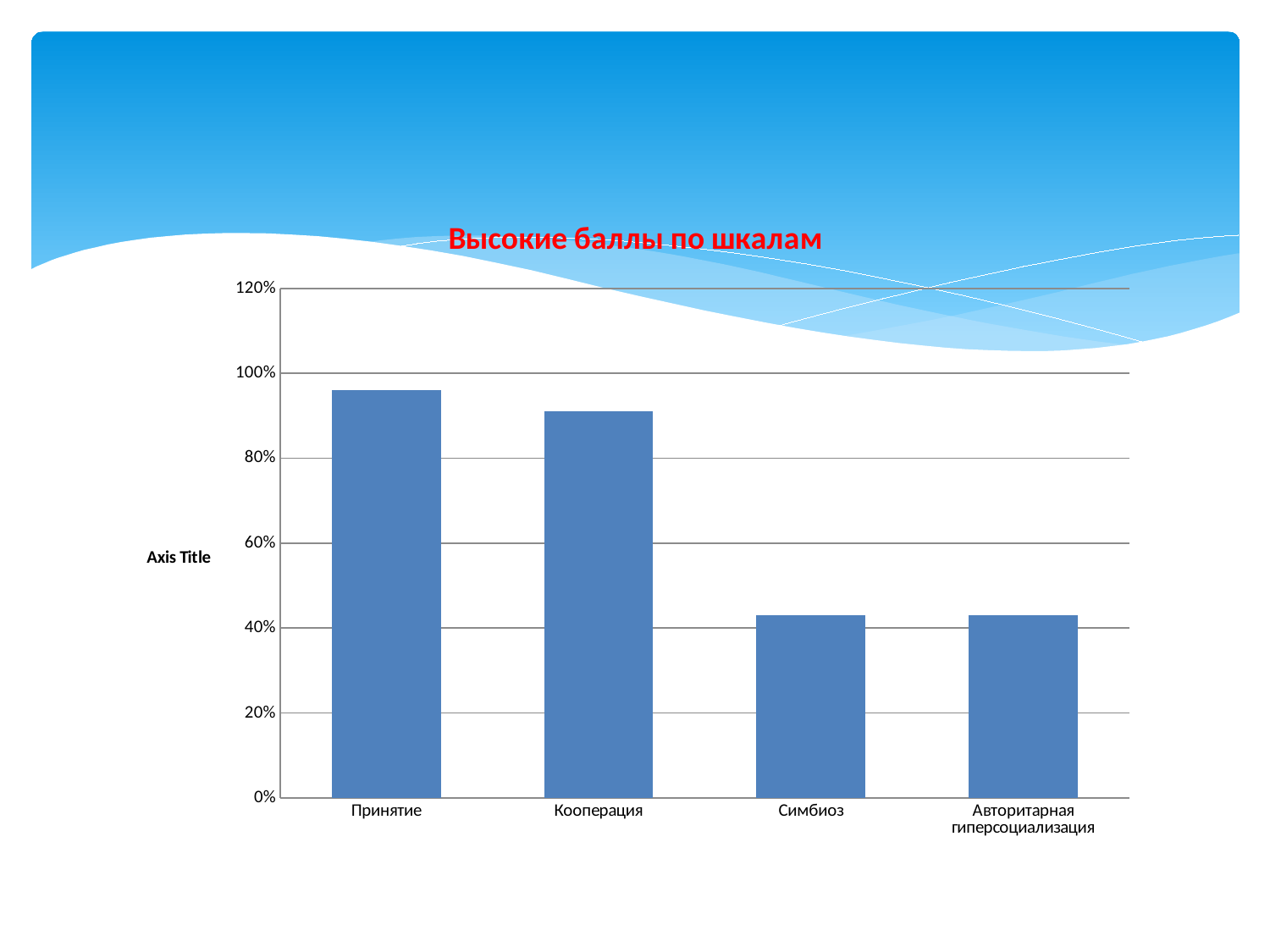

#

### Chart: Высокие баллы по шкалам

| Category |  |
|---|---|
| Принятие | 0.96 |
| Кооперация | 0.91 |
| Симбиоз | 0.43 |
| Авторитарная гиперсоциализация | 0.43 |